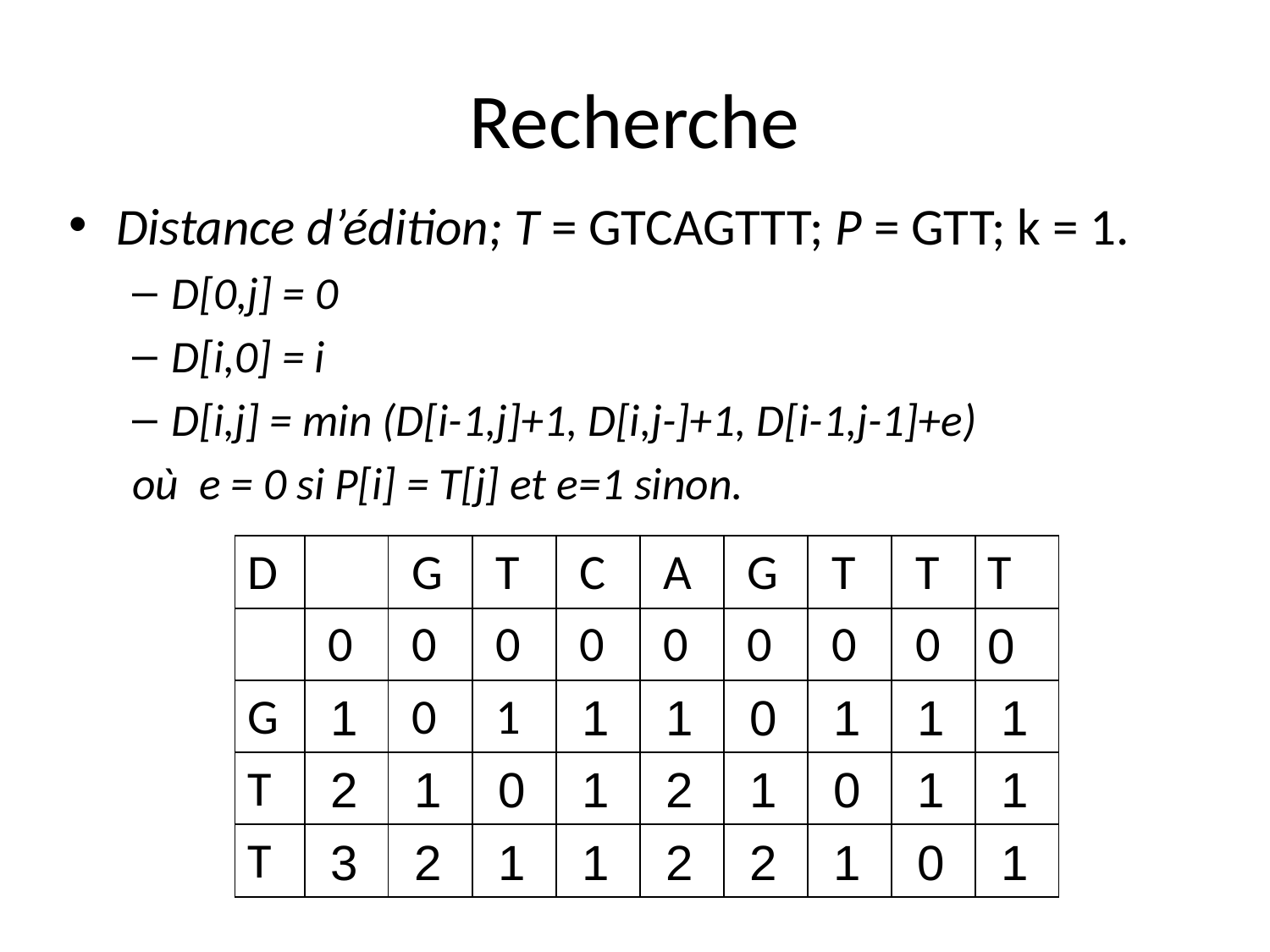

# Recherche
Distance d’édition; T = GTCAGTTT; P = GTT; k = 1.
D[0,j] = 0
D[i,0] = i
D[i,j] = min (D[i-1,j]+1, D[i,j-]+1, D[i-1,j-1]+e)
	où  e = 0 si P[i] = T[j] et e=1 sinon.
| D |  | G | T | C | A | G | T | T | T |
| --- | --- | --- | --- | --- | --- | --- | --- | --- | --- |
|  | 0 | 0 | 0 | 0 | 0 | 0 | 0 | 0 | 0 |
| G | 1 | 0 | 1 | 1 | 1 | 0 | 1 | 1 | 1 |
| T | 2 | 1 | 0 | 1 | 2 | 1 | 0 | 1 | 1 |
| T | 3 | 2 | 1 | 1 | 2 | 2 | 1 | 0 | 1 |